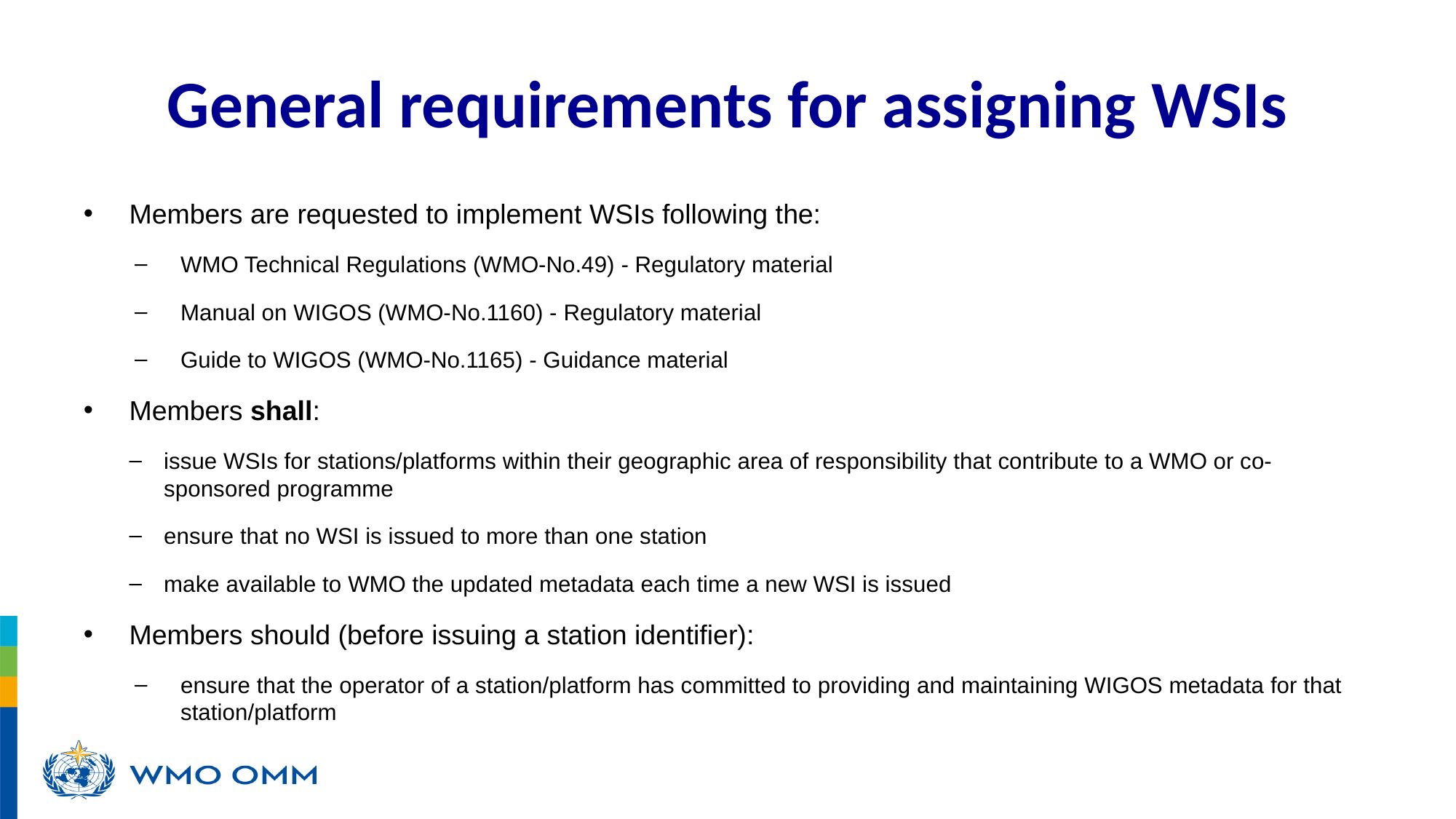

# General requirements for assigning WSIs
Members are requested to implement WSIs following the:
WMO Technical Regulations (WMO-No.49) - Regulatory material
Manual on WIGOS (WMO-No.1160) - Regulatory material
Guide to WIGOS (WMO-No.1165) - Guidance material
Members shall:
issue WSIs for stations/platforms within their geographic area of responsibility that contribute to a WMO or co-sponsored programme
ensure that no WSI is issued to more than one station
make available to WMO the updated metadata each time a new WSI is issued
Members should (before issuing a station identifier):
ensure that the operator of a station/platform has committed to providing and maintaining WIGOS metadata for that station/platform